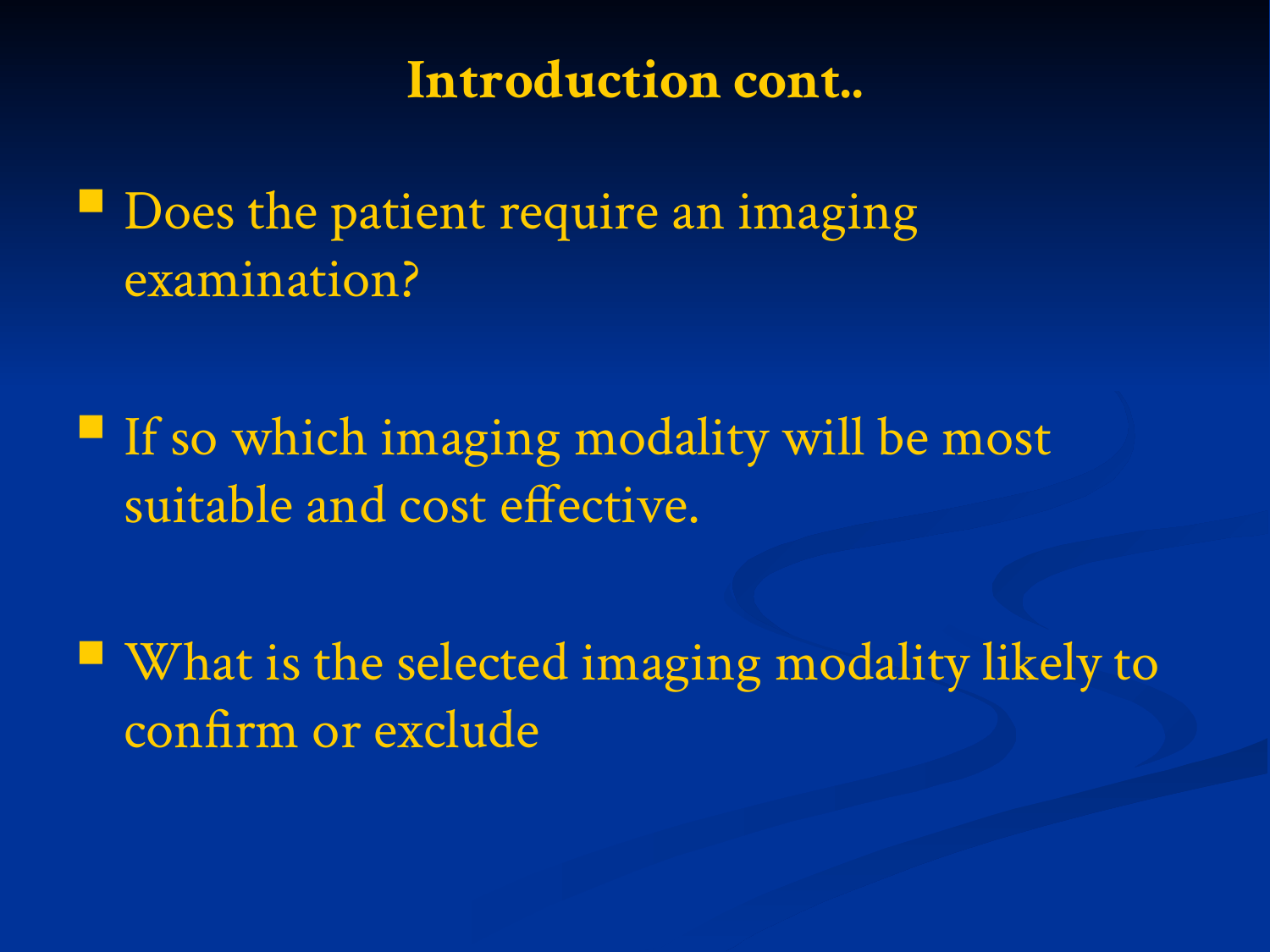

# Introduction cont..
Does the patient require an imaging examination?

If so which imaging modality will be most suitable and cost effective.

What is the selected imaging modality likely to confirm or exclude